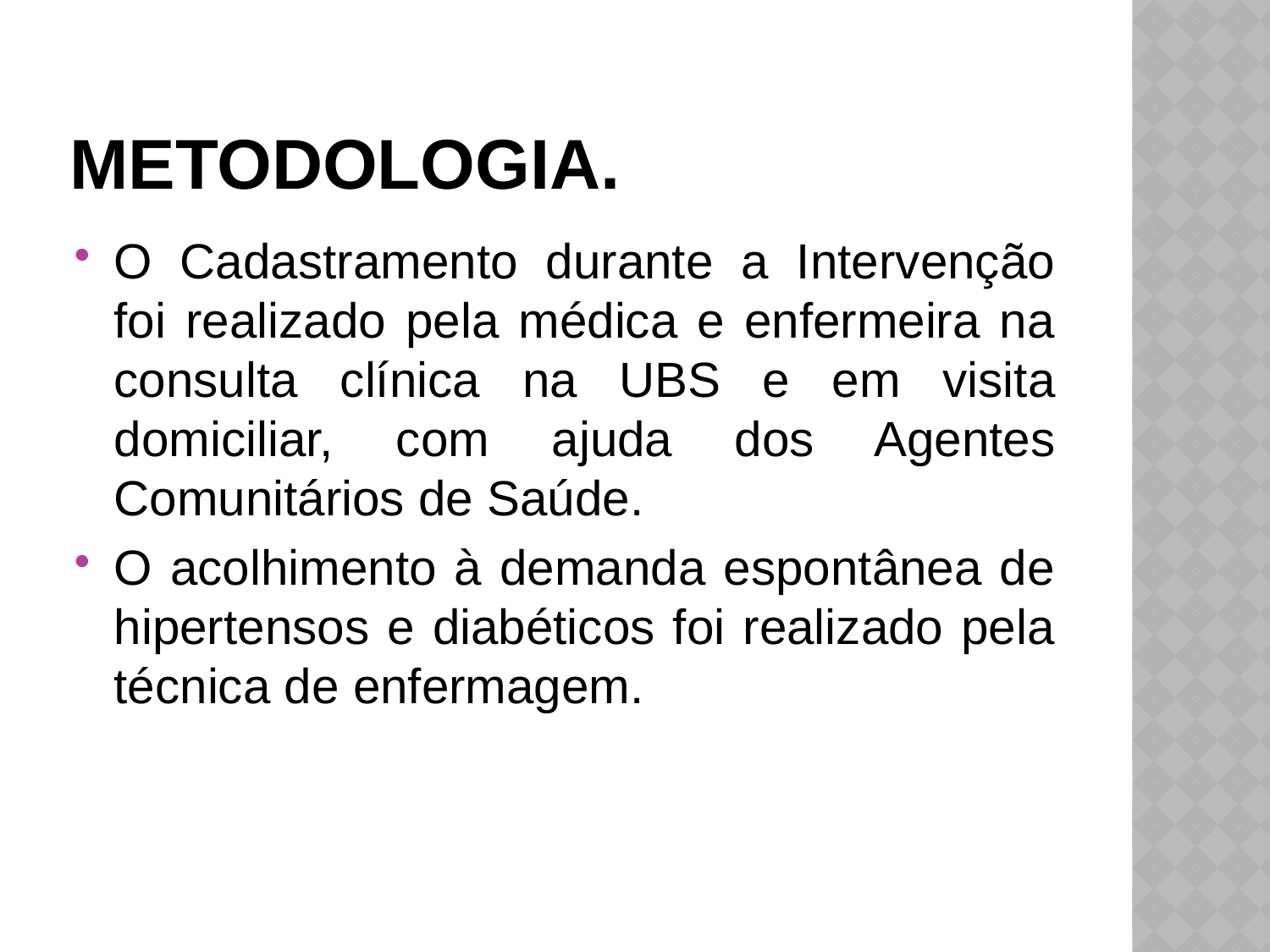

# Metodologia.
O Cadastramento durante a Intervenção foi realizado pela médica e enfermeira na consulta clínica na UBS e em visita domiciliar, com ajuda dos Agentes Comunitários de Saúde.
O acolhimento à demanda espontânea de hipertensos e diabéticos foi realizado pela técnica de enfermagem.